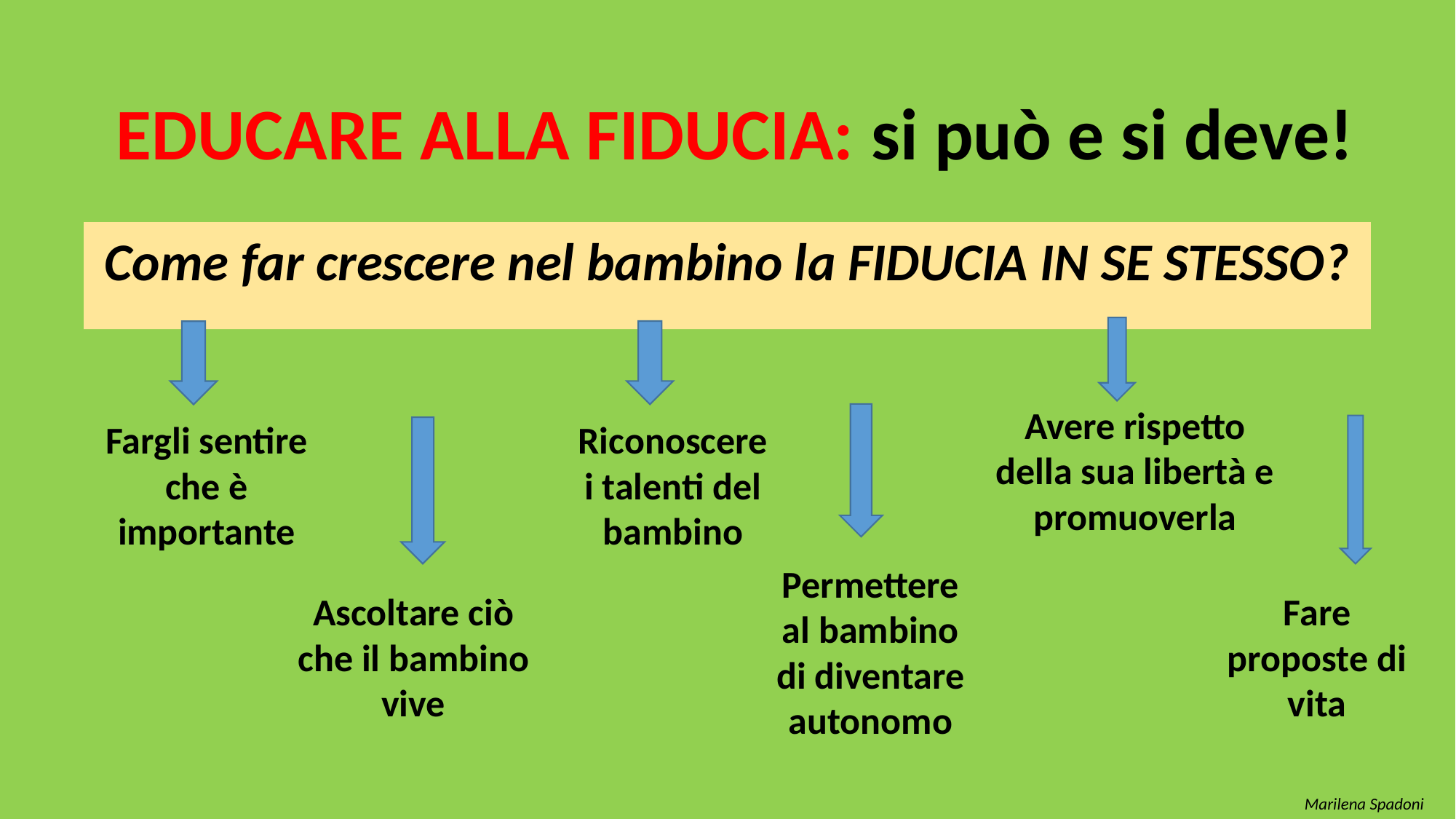

EDUCARE ALLA FIDUCIA: si può e si deve!
Come far crescere nel bambino la FIDUCIA IN SE STESSO?

Avere rispetto della sua libertà e promuoverla

Fargli sentire che è importante
Riconoscere i talenti del bambino

Permettere al bambino di diventare autonomo
Ascoltare ciò che il bambino vive
Fare proposte di vita
Marilena Spadoni